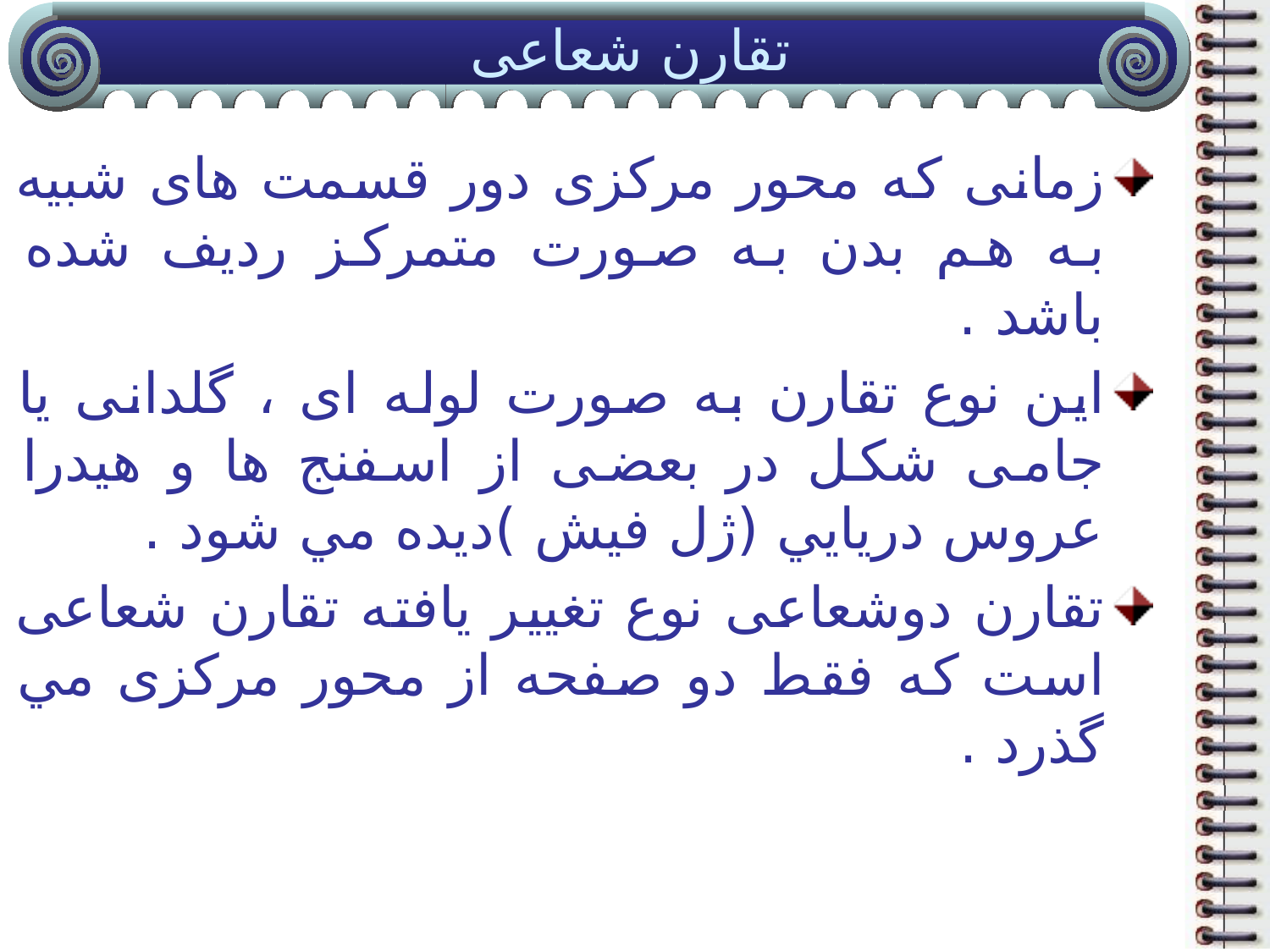

# تقارن شعاعی
زمانی که محور مرکزی دور قسمت های شبيه به هم بدن به صورت متمرکز رديف شده باشد .
اين نوع تقارن به صورت لوله ای ، گلدانی يا جامی شکل در بعضی از اسفنج ها و هيدرا عروس دريايي (ژل فيش )ديده مي شود .
تقارن دوشعاعی نوع تغيير يافته تقارن شعاعی است که فقط دو صفحه از محور مرکزی مي گذرد .